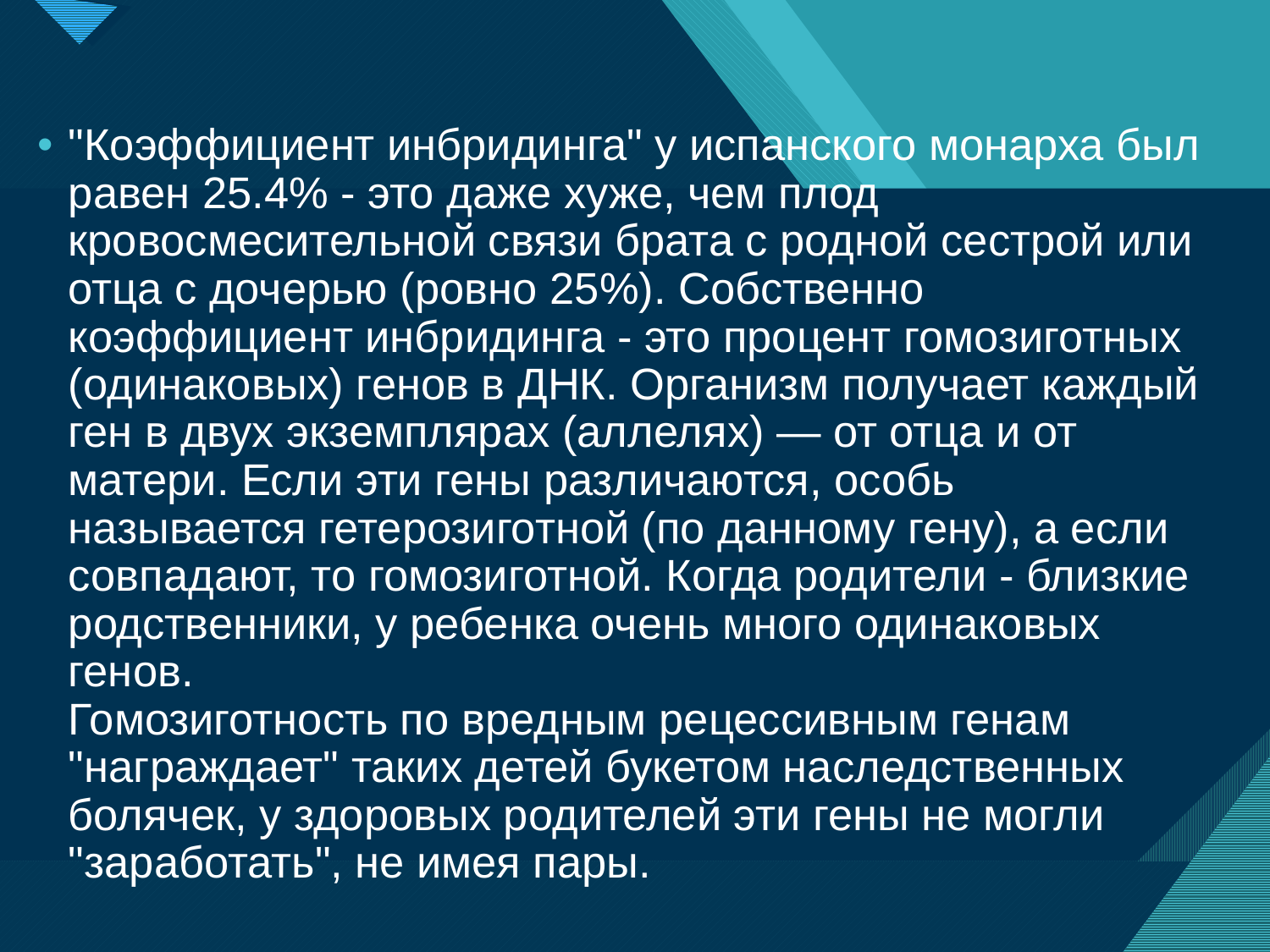

"Коэффициент инбридинга" у испанского монарха был равен 25.4% - это даже хуже, чем плод кровосмесительной связи брата с родной сестрой или отца с дочерью (ровно 25%). Собственно коэффициент инбридинга - это процент гомозиготных (одинаковых) генов в ДНК. Организм получает каждый ген в двух экземплярах (аллелях) — от отца и от матери. Если эти гены различаются, особь называется гетерозиготной (по данному гену), а если совпадают, то гомозиготной. Когда родители - близкие родственники, у ребенка очень много одинаковых генов.
Гомозиготность по вредным рецессивным генам "награждает" таких детей букетом наследственных болячек, у здоровых родителей эти гены не могли "заработать", не имея пары.